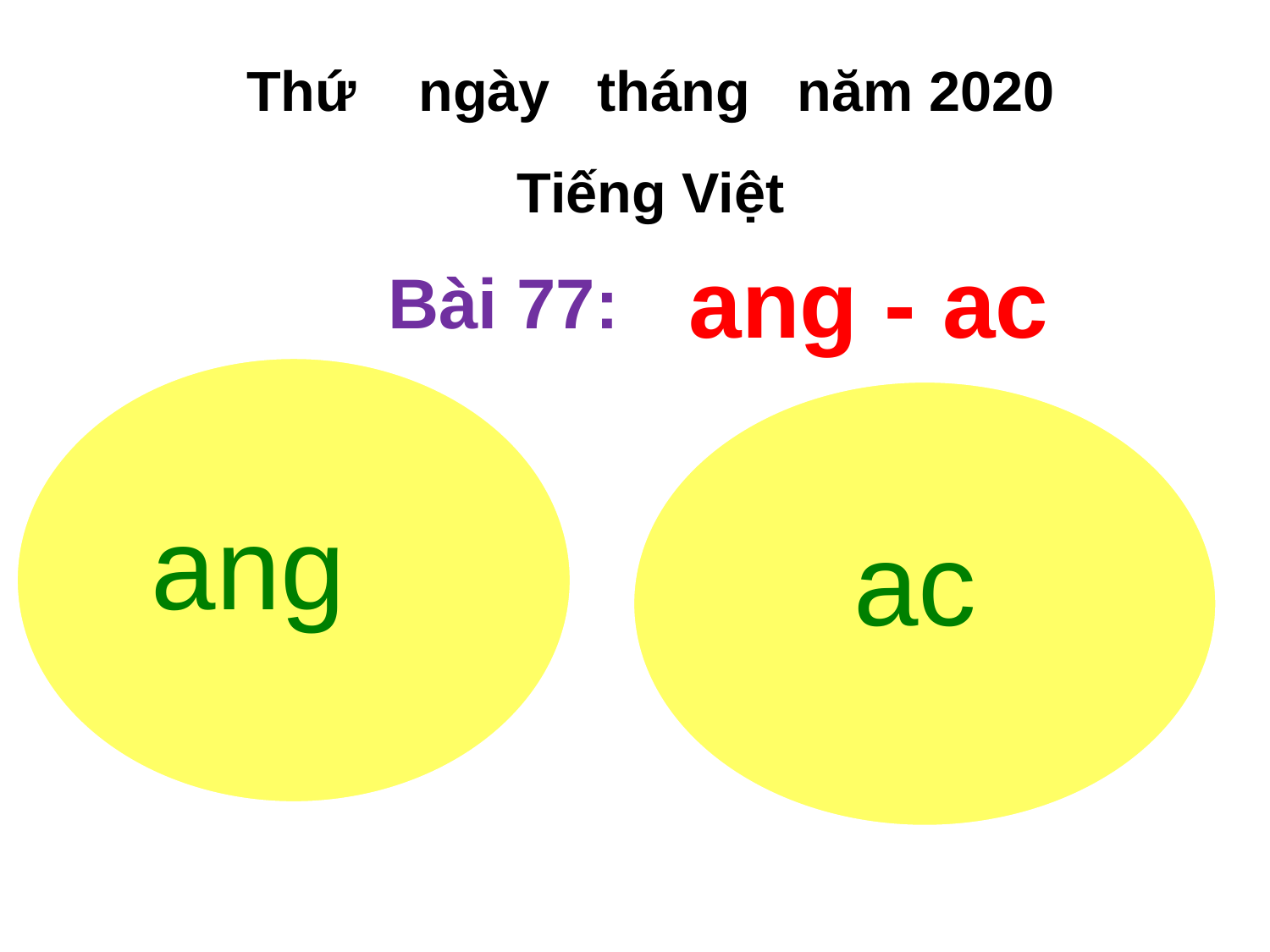

Thứ    ngày   tháng   năm 2020
Tiếng Việt
         ang - ac
Bài 77:

ang
ac